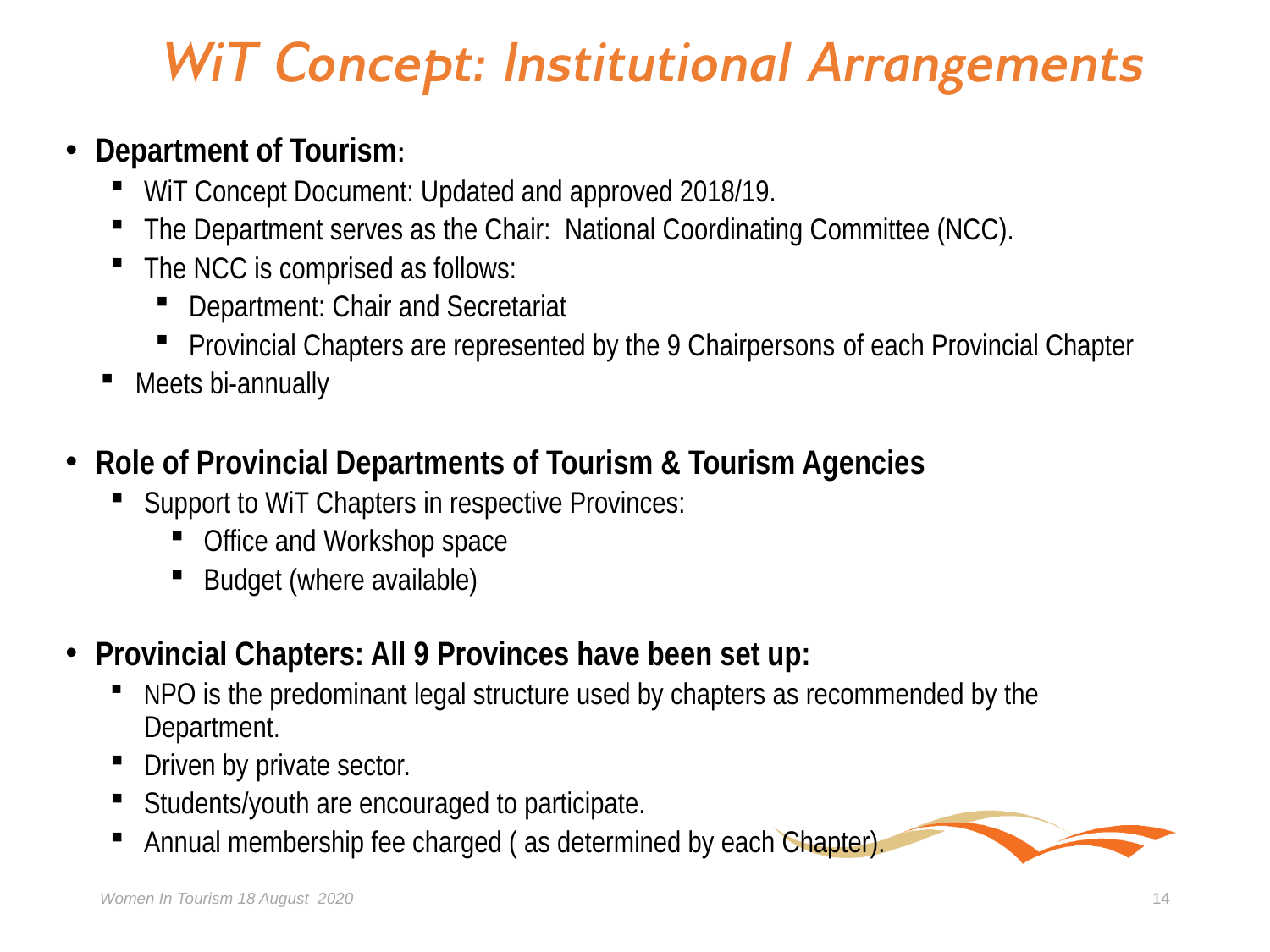

# WiT Concept: Institutional Arrangements
Department of Tourism:
WiT Concept Document: Updated and approved 2018/19.
The Department serves as the Chair:  National Coordinating Committee (NCC).
The NCC is comprised as follows:
Department: Chair and Secretariat
Provincial Chapters are represented by the 9 Chairpersons of each Provincial Chapter
Meets bi-annually

Role of Provincial Departments of Tourism & Tourism Agencies
Support to WiT Chapters in respective Provinces:
Office and Workshop space
Budget (where available)

Provincial Chapters: All 9 Provinces have been set up:
NPO is the predominant legal structure used by chapters as recommended by the Department.
Driven by private sector.
Students/youth are encouraged to participate.
Annual membership fee charged ( as determined by each Chapter).

Women In Tourism 18 August  2020
14